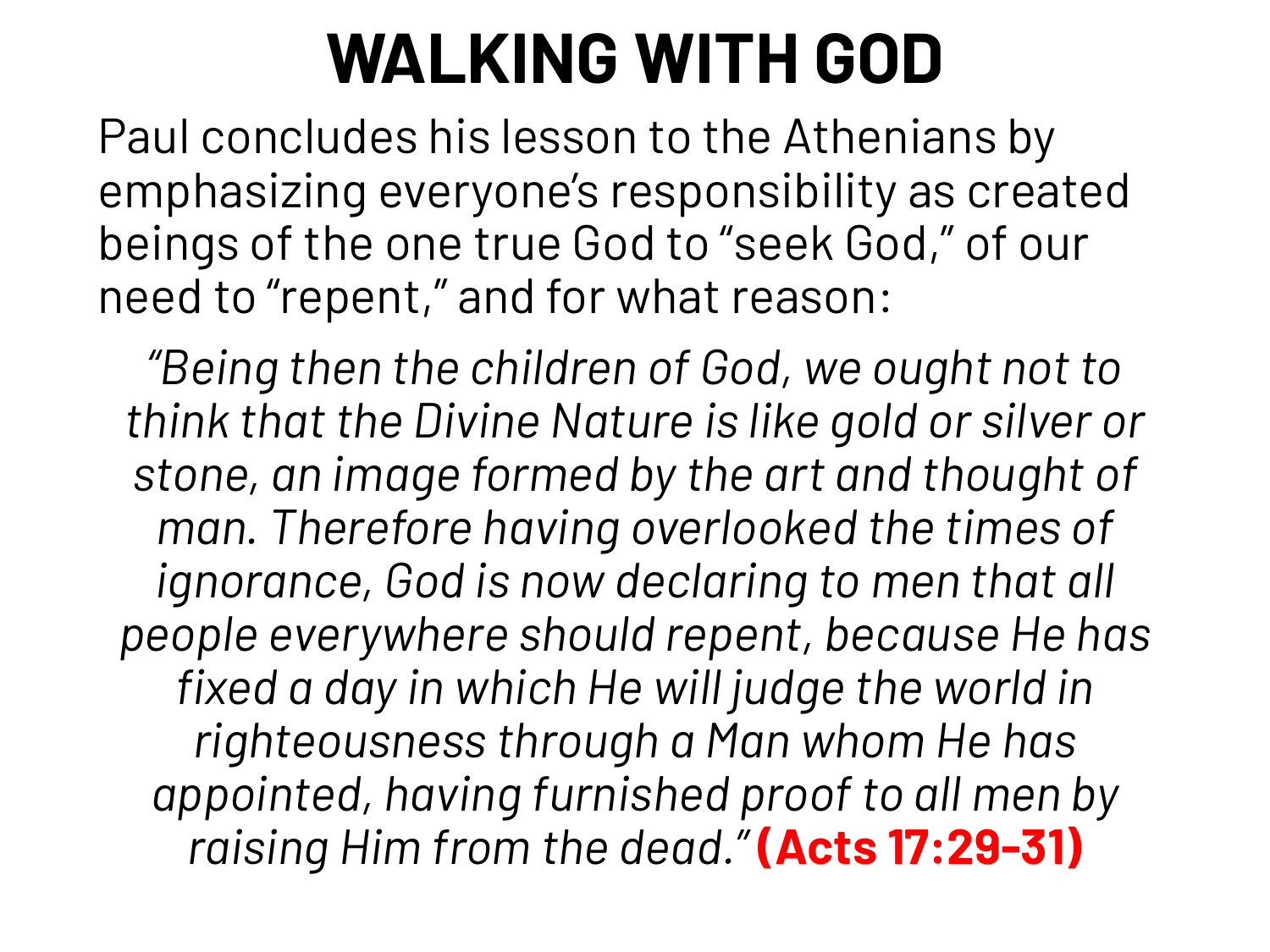

# WALKING WITH GOD
Paul concludes his lesson to the Athenians by emphasizing everyone’s responsibility as created beings of the one true God to “seek God,” of our need to “repent,” and for what reason:
“Being then the children of God, we ought not to think that the Divine Nature is like gold or silver or stone, an image formed by the art and thought of man. Therefore having overlooked the times of ignorance, God is now declaring to men that all people everywhere should repent, because He has fixed a day in which He will judge the world in righteousness through a Man whom He has appointed, having furnished proof to all men by raising Him from the dead.” (Acts 17:29-31)